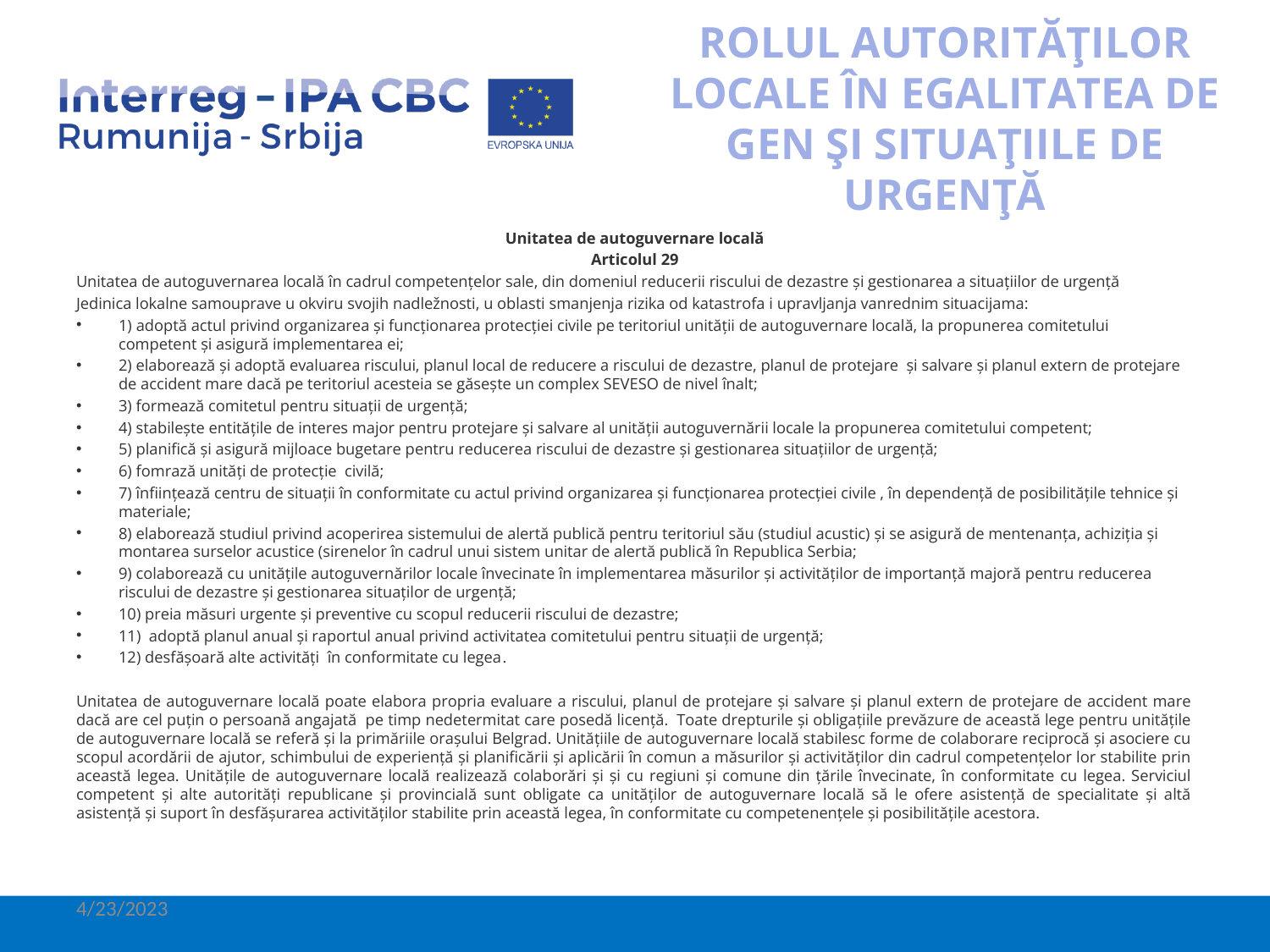

# ROLUL AUTORITĂŢILOR LOCALE ÎN EGALITATEA DE GEN ŞI SITUAŢIILE DE URGENŢĂ
Unitatea de autoguvernare locală
Articolul 29
Unitatea de autoguvernarea locală în cadrul competenţelor sale, din domeniul reducerii riscului de dezastre şi gestionarea a situaţiilor de urgenţă
Jedinica lokalne samouprave u okviru svojih nadležnosti, u oblasti smanjenja rizika od katastrofa i upravljanja vanrednim situacijama:
1) adoptă actul privind organizarea şi funcţionarea protecţiei civile pe teritoriul unităţii de autoguvernare locală, la propunerea comitetului competent şi asigură implementarea ei;
2) elaborează şi adoptă evaluarea riscului, planul local de reducere a riscului de dezastre, planul de protejare  şi salvare şi planul extern de protejare de accident mare dacă pe teritoriul acesteia se găseşte un complex SEVESO de nivel înalt;
3) formează comitetul pentru situaţii de urgenţă;
4) stabileşte entităţile de interes major pentru protejare şi salvare al unităţii autoguvernării locale la propunerea comitetului competent;
5) planifică şi asigură mijloace bugetare pentru reducerea riscului de dezastre şi gestionarea situaţiilor de urgenţă;
6) fomrază unităţi de protecţie  civilă;
7) înfiinţează centru de situaţii în conformitate cu actul privind organizarea şi funcţionarea protecţiei civile , în dependenţă de posibilităţile tehnice şi materiale;
8) elaborează studiul privind acoperirea sistemului de alertă publică pentru teritoriul său (studiul acustic) şi se asigură de mentenanţa, achiziţia şi montarea surselor acustice (sirenelor în cadrul unui sistem unitar de alertă publică în Republica Serbia;
9) colaborează cu unităţile autoguvernărilor locale învecinate în implementarea măsurilor şi activităţilor de importanţă majoră pentru reducerea riscului de dezastre şi gestionarea situaţilor de urgenţă;
10) preia măsuri urgente şi preventive cu scopul reducerii riscului de dezastre;
11)  adoptă planul anual şi raportul anual privind activitatea comitetului pentru situaţii de urgenţă;
12) desfăşoară alte activităţi  în conformitate cu legea.

Unitatea de autoguvernare locală poate elabora propria evaluare a riscului, planul de protejare şi salvare şi planul extern de protejare de accident mare dacă are cel puţin o persoană angajată  pe timp nedetermitat care posedă licenţă.  Toate drepturile şi obligaţiile prevăzure de această lege pentru unităţile de autoguvernare locală se referă şi la primăriile oraşului Belgrad. Unităţiile de autoguvernare locală stabilesc forme de colaborare reciprocă şi asociere cu scopul acordării de ajutor, schimbului de experienţă şi planificării şi aplicării în comun a măsurilor şi activităţilor din cadrul competenţelor lor stabilite prin această legea. Unităţile de autoguvernare locală realizează colaborări şi şi cu regiuni şi comune din ţările învecinate, în conformitate cu legea. Serviciul competent şi alte autorităţi republicane şi provincială sunt obligate ca unităţilor de autoguvernare locală să le ofere asistenţă de specialitate şi altă asistenţă şi suport în desfăşurarea activităţilor stabilite prin această legea, în conformitate cu competenenţele şi posibilităţile acestora.
4/23/2023